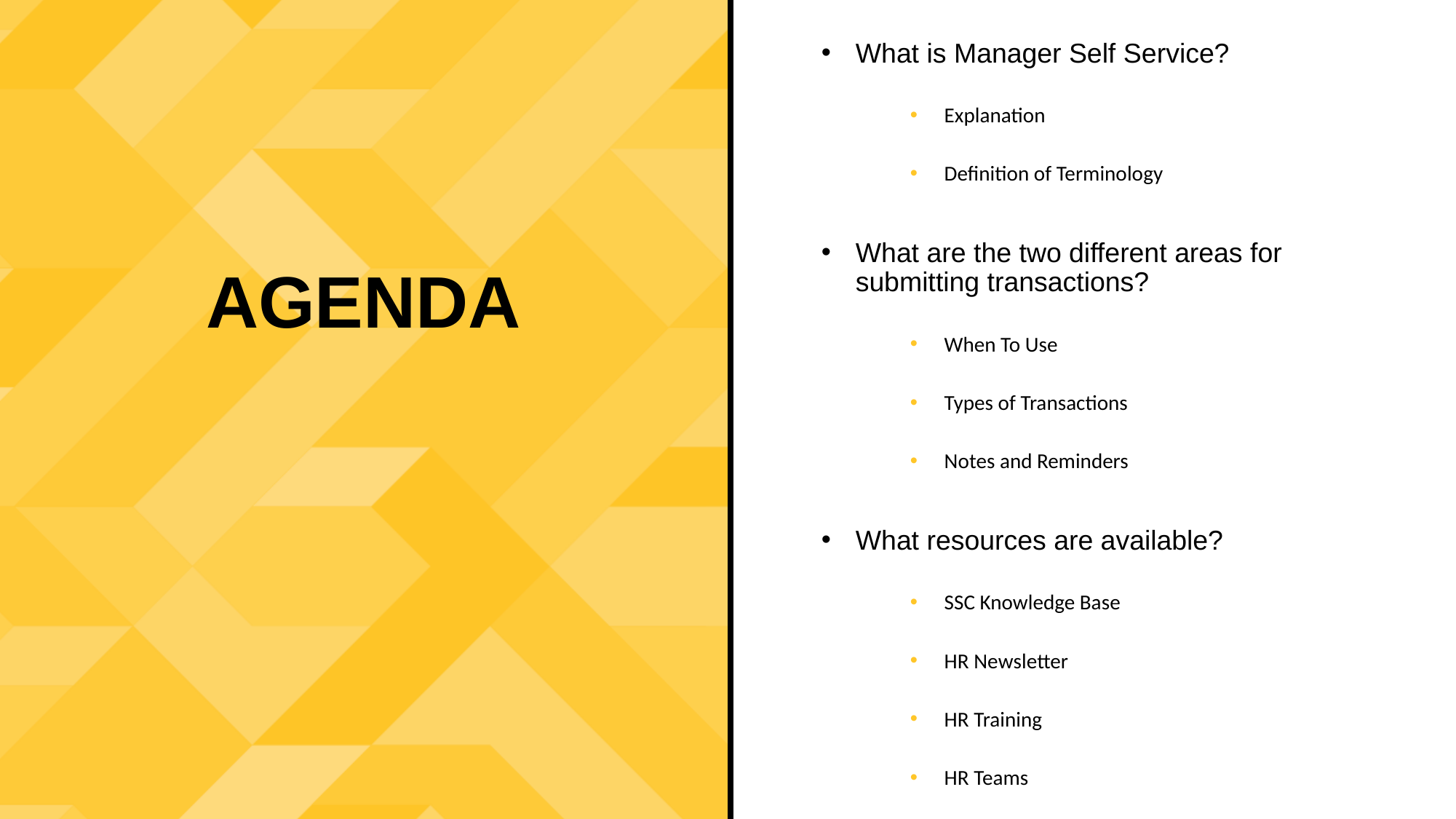

What is Manager Self Service?
Explanation
Definition of Terminology

What are the two different areas for submitting transactions?
When To Use
Types of Transactions
Notes and Reminders

What resources are available?
SSC Knowledge Base
HR Newsletter
HR Training
HR Teams
AGENDA